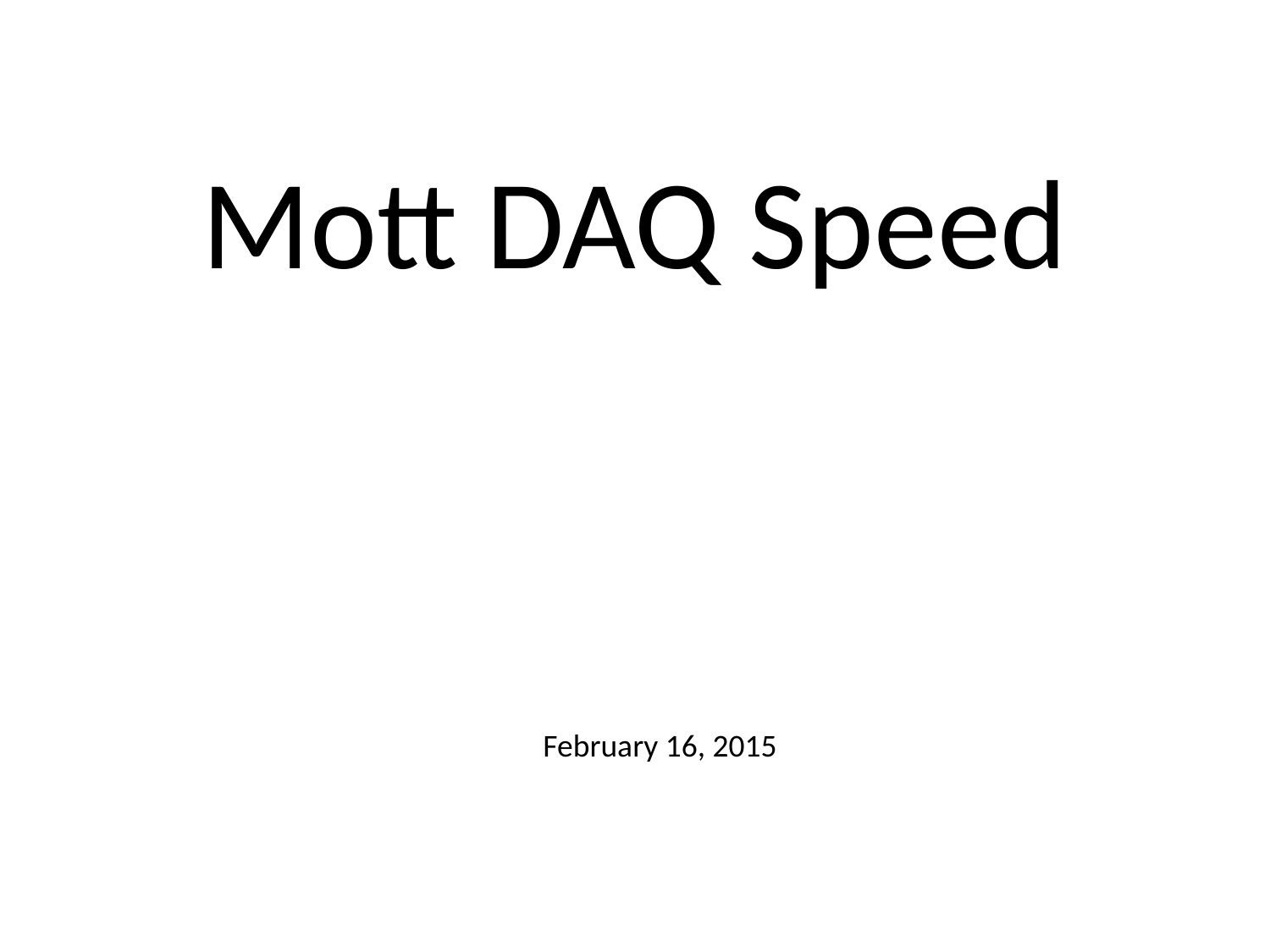

# Mott DAQ Speed
February 16, 2015